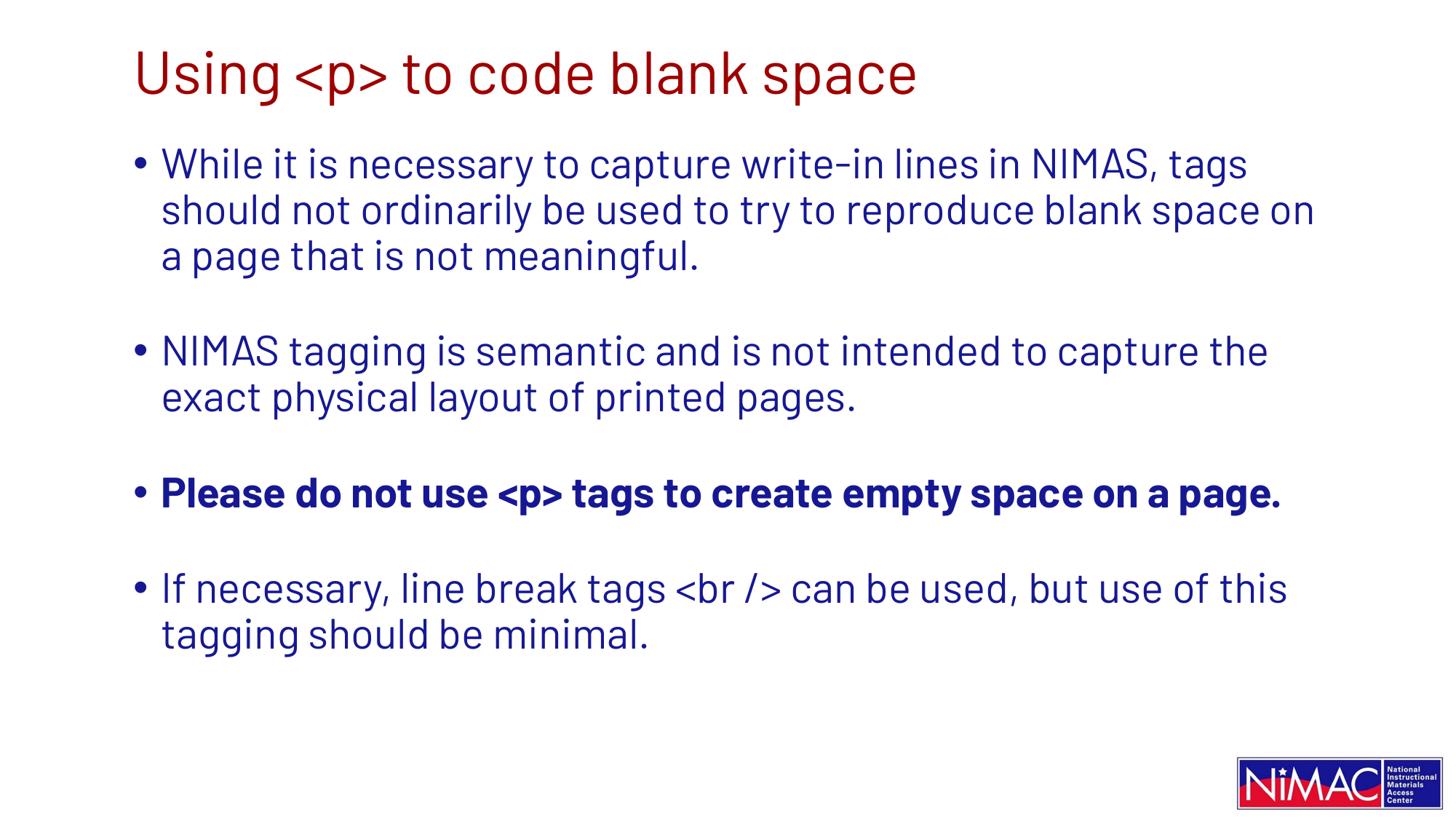

# Using <p> to code blank space
While it is necessary to capture write-in lines in NIMAS, tags should not ordinarily be used to try to reproduce blank space on a page that is not meaningful.

NIMAS tagging is semantic and is not intended to capture the exact physical layout of printed pages.

Please do not use <p> tags to create empty space on a page.

If necessary, line break tags <br /> can be used, but use of this tagging should be minimal.